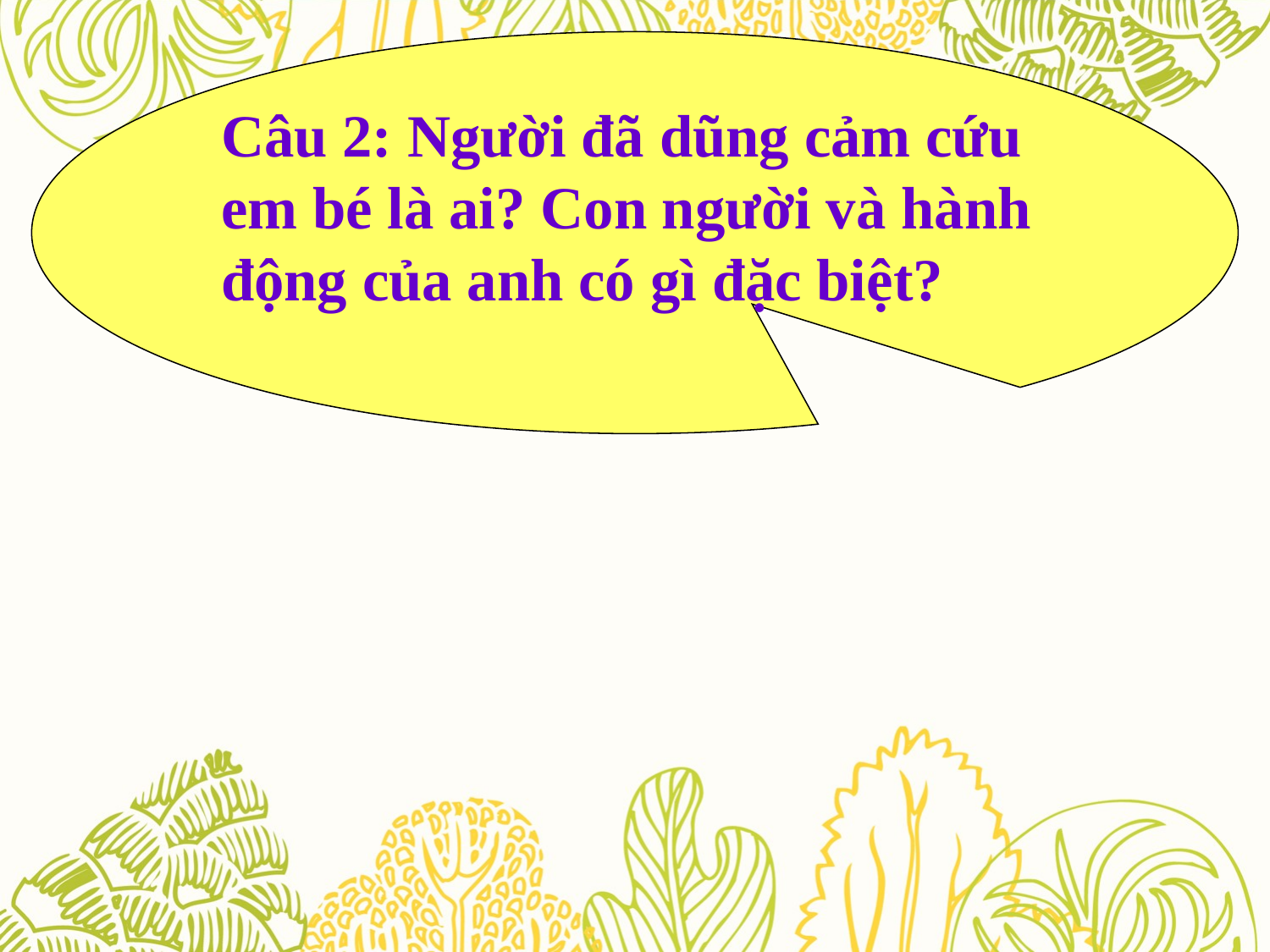

Câu 2: Người đã dũng cảm cứu em bé là ai? Con người và hành động của anh có gì đặc biệt?
#